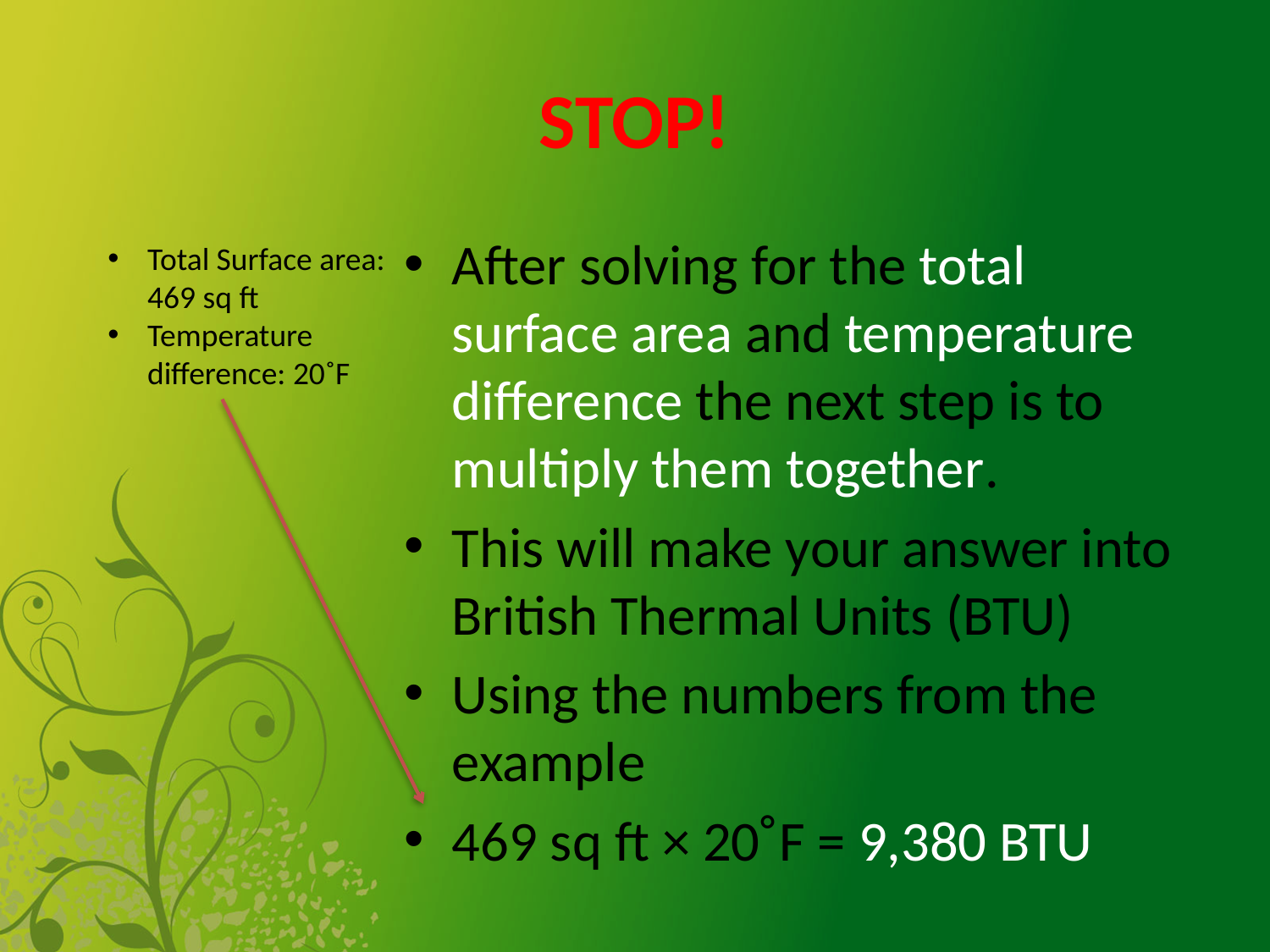

# STOP!
After solving for the total surface area and temperature difference the next step is to multiply them together.
This will make your answer into British Thermal Units (BTU)
Using the numbers from the example
469 sq ft × 20˚F = 9,380 BTU
Total Surface area: 469 sq ft
Temperature difference: 20˚F